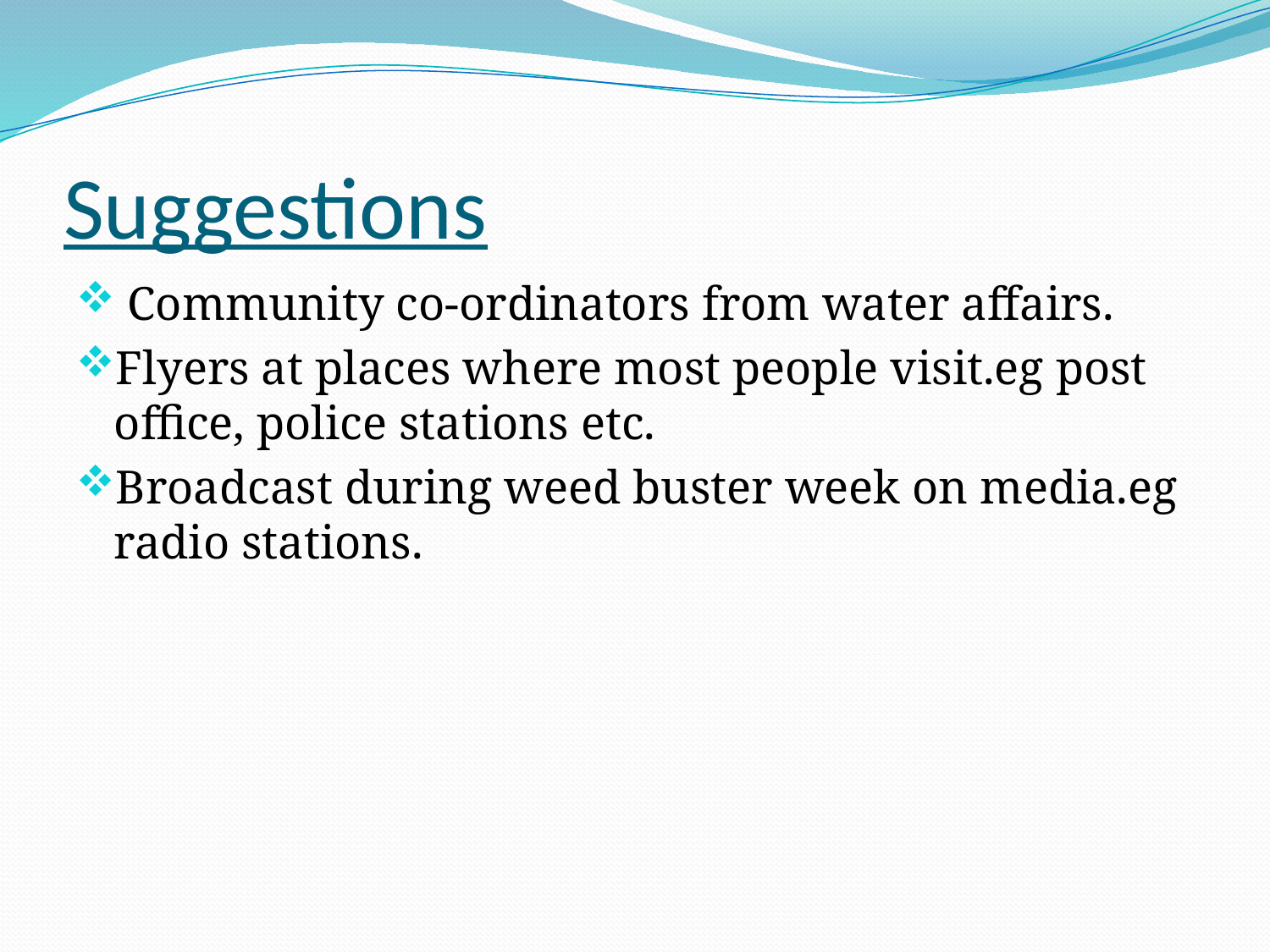

# Suggestions
 Community co-ordinators from water affairs.
Flyers at places where most people visit.eg post office, police stations etc.
Broadcast during weed buster week on media.eg radio stations.